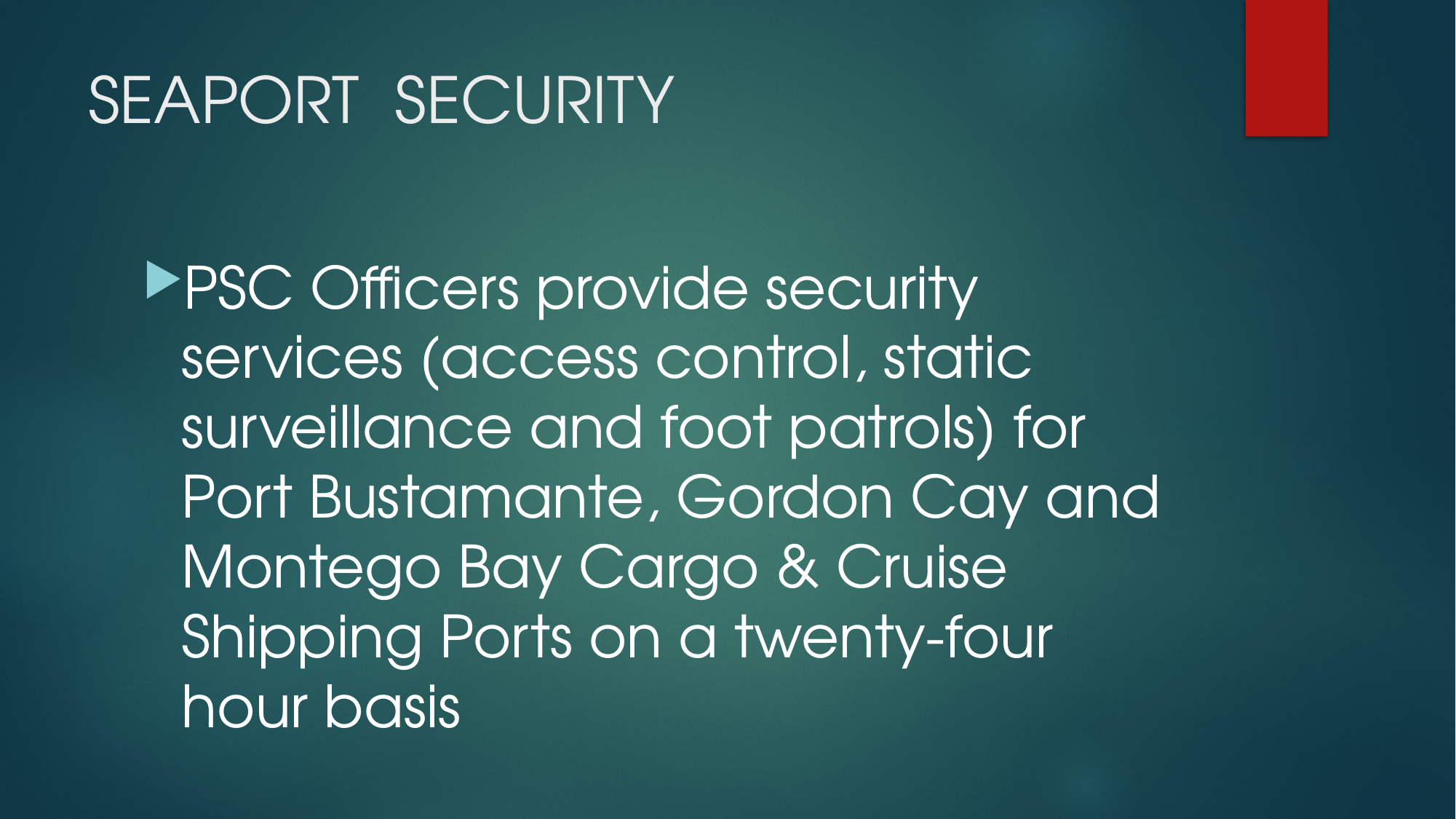

# SEAPORT  SECURITY
PSC Officers provide security services (access control, static surveillance and foot patrols) for Port Bustamante, Gordon Cay and Montego Bay Cargo & Cruise Shipping Ports on a twenty-four hour basis